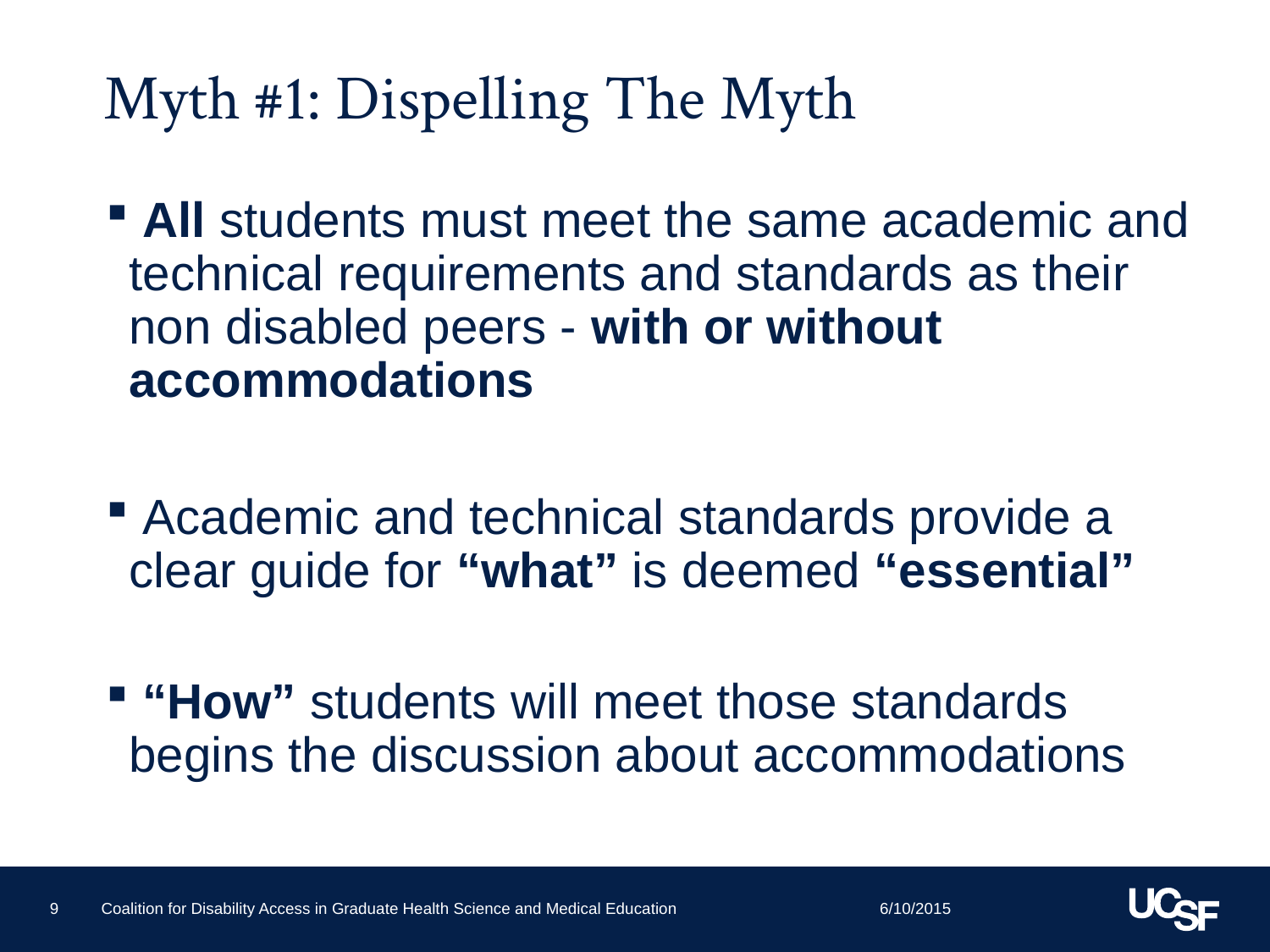

# Myth #1: Dispelling The Myth
 All students must meet the same academic and technical requirements and standards as their non disabled peers - with or without accommodations
 Academic and technical standards provide a clear guide for “what” is deemed “essential”
 “How” students will meet those standards begins the discussion about accommodations
6/10/2015
9
Coalition for Disability Access in Graduate Health Science and Medical Education